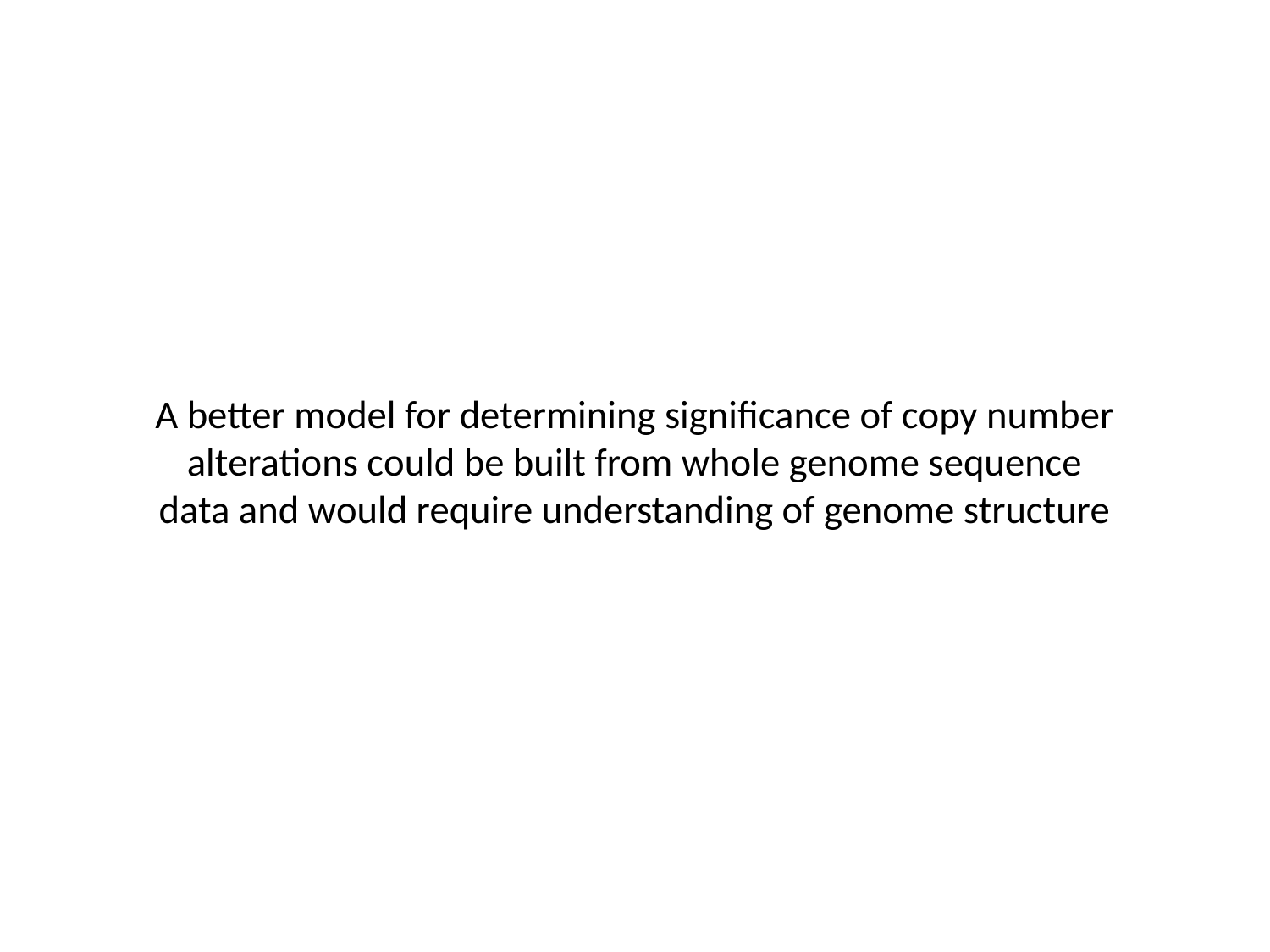

# A better model for determining significance of copy number alterations could be built from whole genome sequence data and would require understanding of genome structure